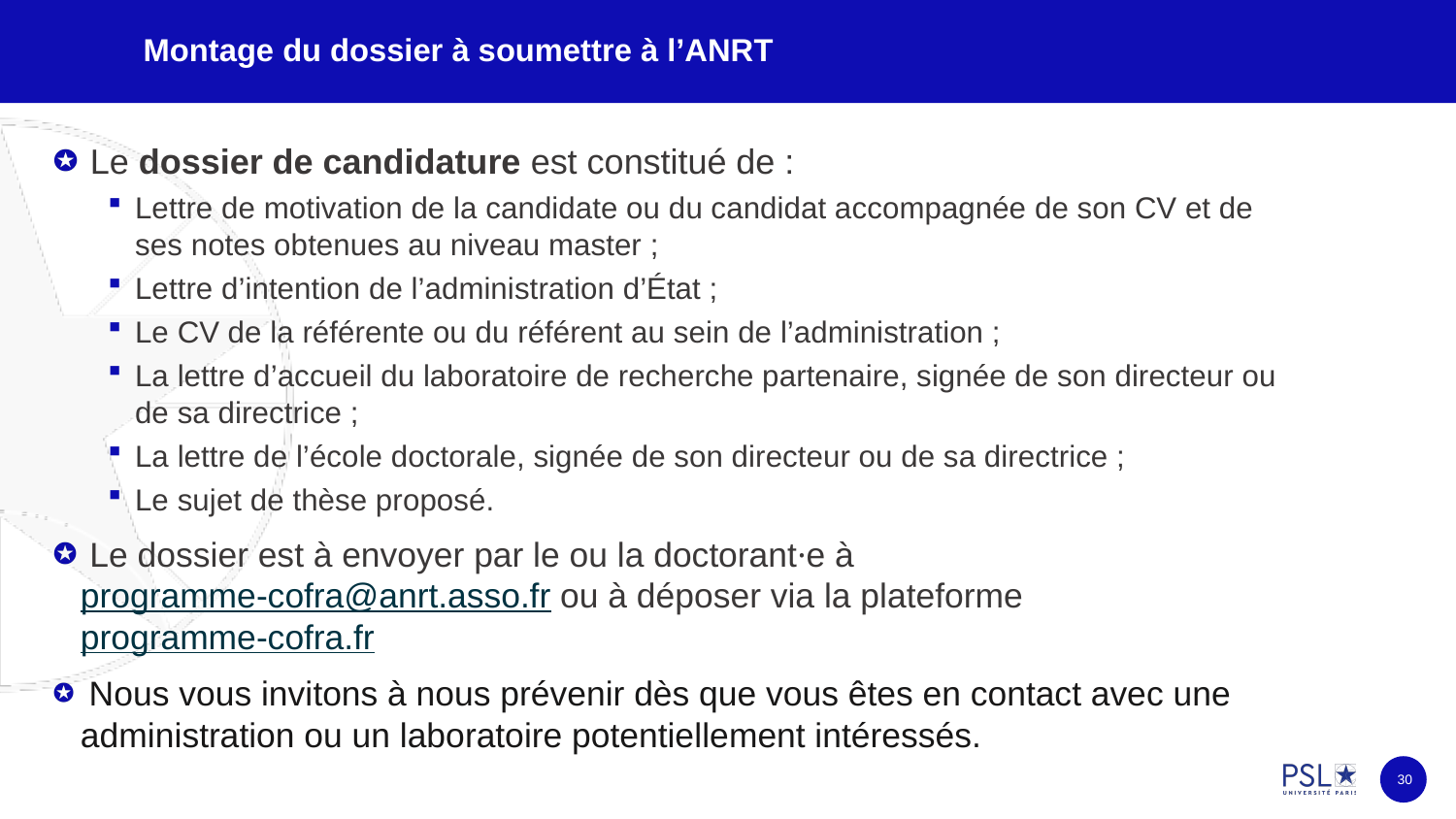

# Montage du dossier à soumettre à l’ANRT
 Le dossier de candidature est constitué de :
Lettre de motivation de la candidate ou du candidat accompagnée de son CV et de ses notes obtenues au niveau master ;
Lettre d’intention de l’administration d’État ;
Le CV de la référente ou du référent au sein de l’administration ;
La lettre d’accueil du laboratoire de recherche partenaire, signée de son directeur ou de sa directrice ;
La lettre de l’école doctorale, signée de son directeur ou de sa directrice ;
Le sujet de thèse proposé.
 Le dossier est à envoyer par le ou la doctorant⸱e à programme-cofra@anrt.asso.fr ou à déposer via la plateforme programme-cofra.fr
 Nous vous invitons à nous prévenir dès que vous êtes en contact avec une administration ou un laboratoire potentiellement intéressés.